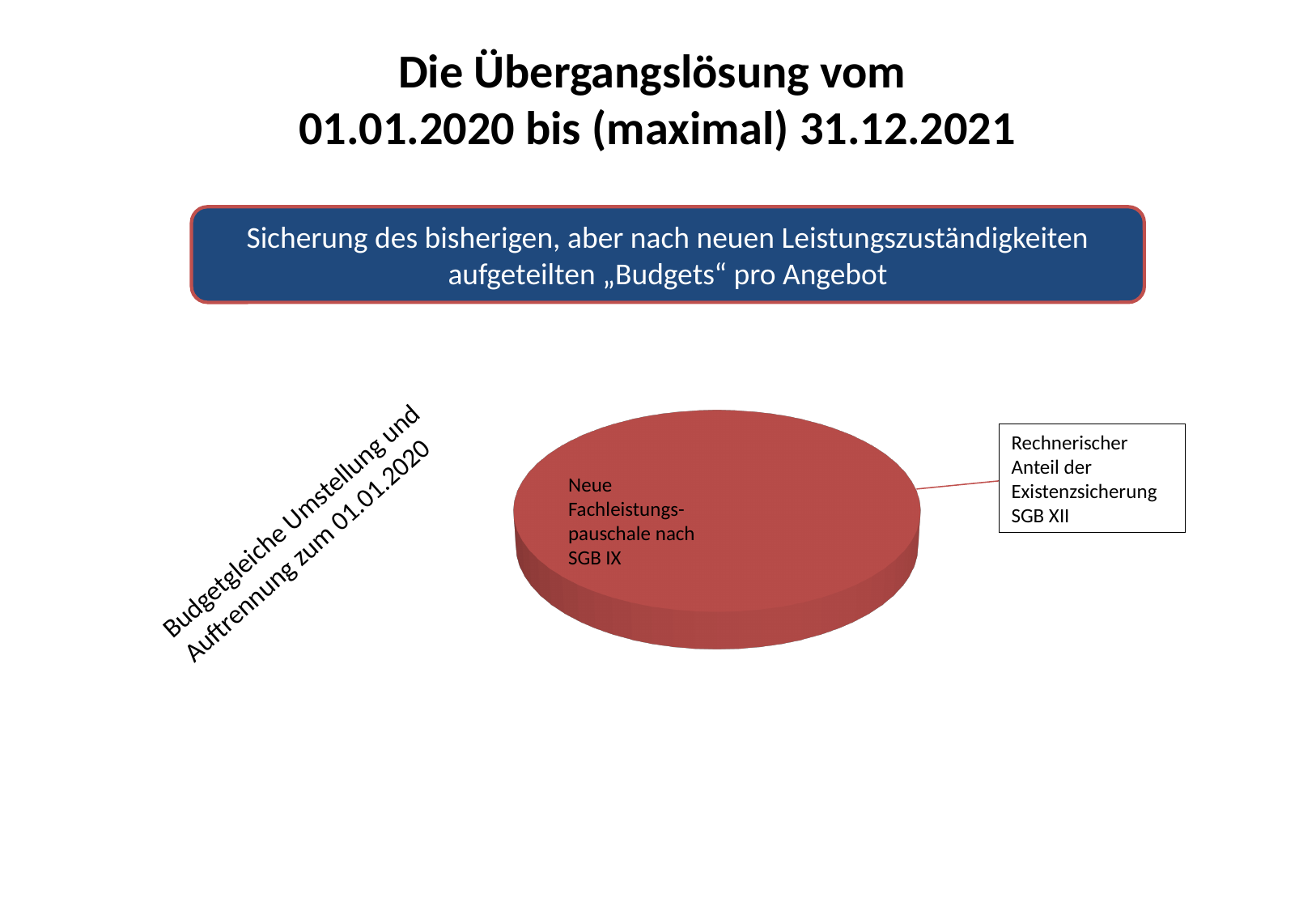

# Die Übergangslösung vom 01.01.2020 bis (maximal) 31.12.2021
Sicherung des bisherigen, aber nach neuen Leistungszuständigkeiten aufgeteilten „Budgets“ pro Angebot

[unsupported chart]

Rechnerischer Anteil der Existenzsicherung SGB XII
Neue Fachleistungs-pauschale nach SGB IX
Budgetgleiche Umstellung und Auftrennung zum 01.01.2020